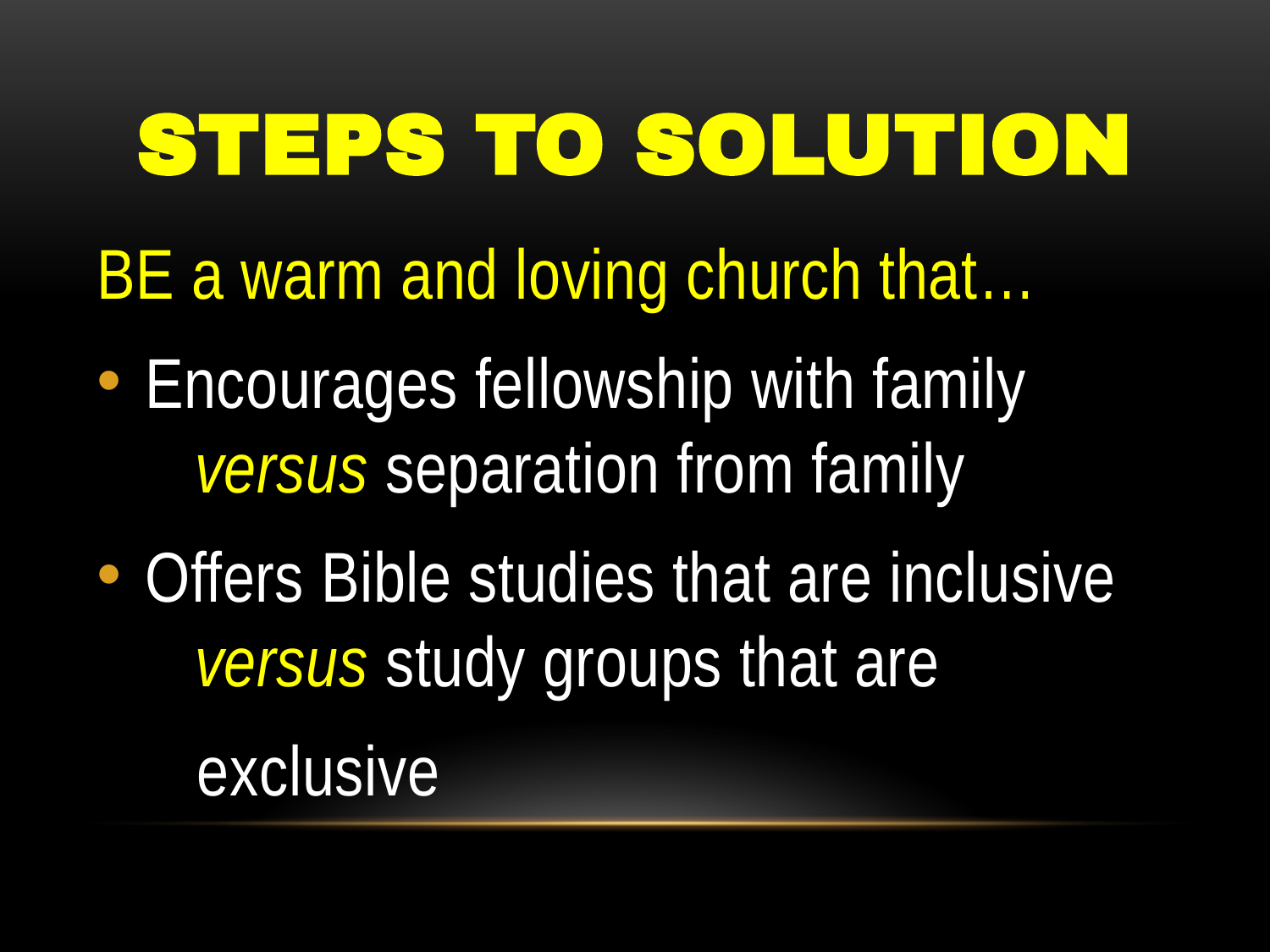

# Steps to Solution
BE a warm and loving church that…
Encourages fellowship with family
   versus separation from family
Offers Bible studies that are inclusive
   versus study groups that are
      exclusive